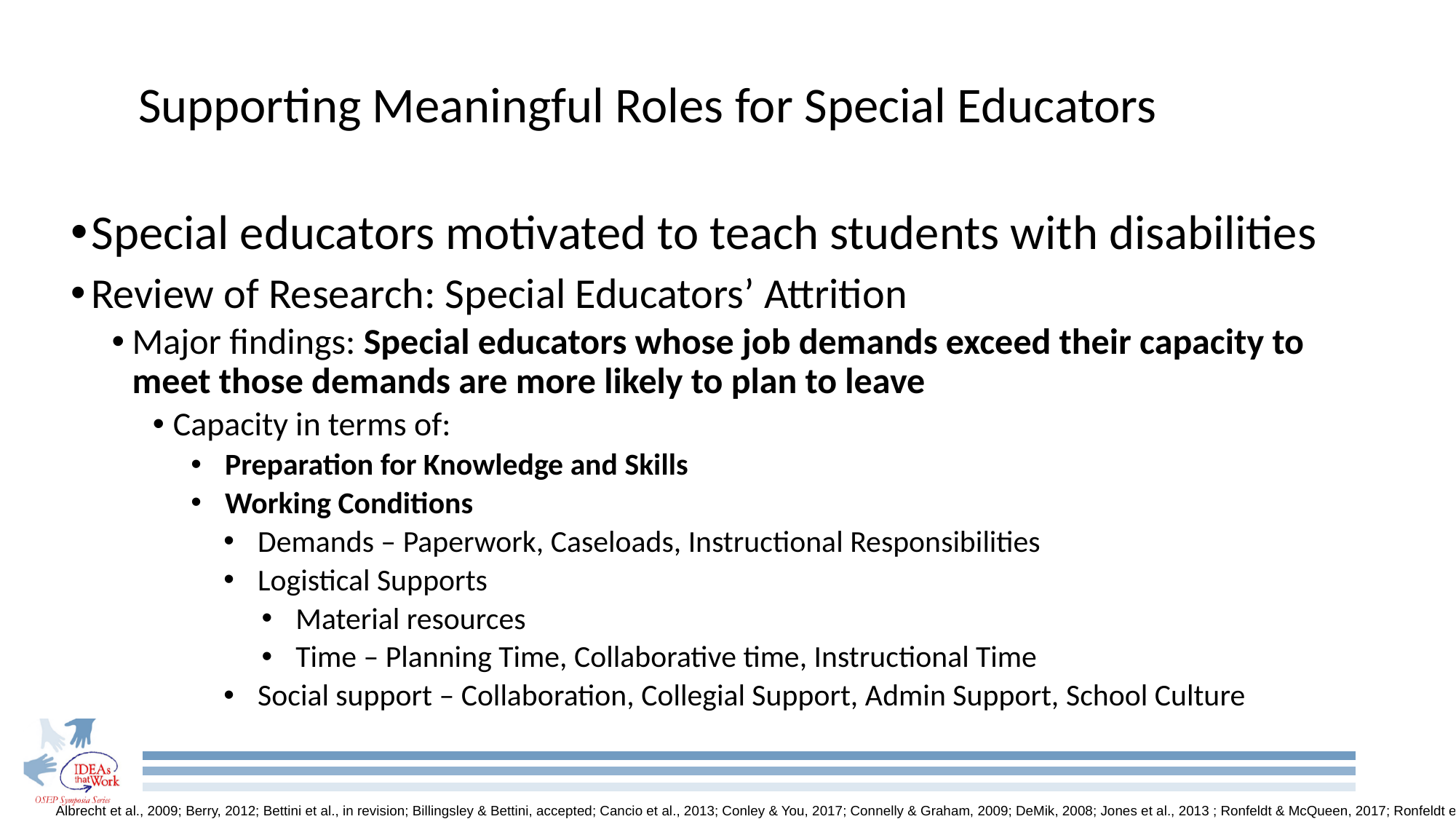

# Supporting Meaningful Roles for Special Educators
Special educators motivated to teach students with disabilities
Review of Research: Special Educators’ Attrition
Major findings: Special educators whose job demands exceed their capacity to meet those demands are more likely to plan to leave
Capacity in terms of:
Preparation for Knowledge and Skills
Working Conditions
Demands – Paperwork, Caseloads, Instructional Responsibilities
Logistical Supports
Material resources
Time – Planning Time, Collaborative time, Instructional Time
Social support – Collaboration, Collegial Support, Admin Support, School Culture
Albrecht et al., 2009; Berry, 2012; Bettini et al., in revision; Billingsley & Bettini, accepted; Cancio et al., 2013; Conley & You, 2017; Connelly & Graham, 2009; DeMik, 2008; Jones et al., 2013 ; Ronfeldt & McQueen, 2017; Ronfeldt et al., 2014